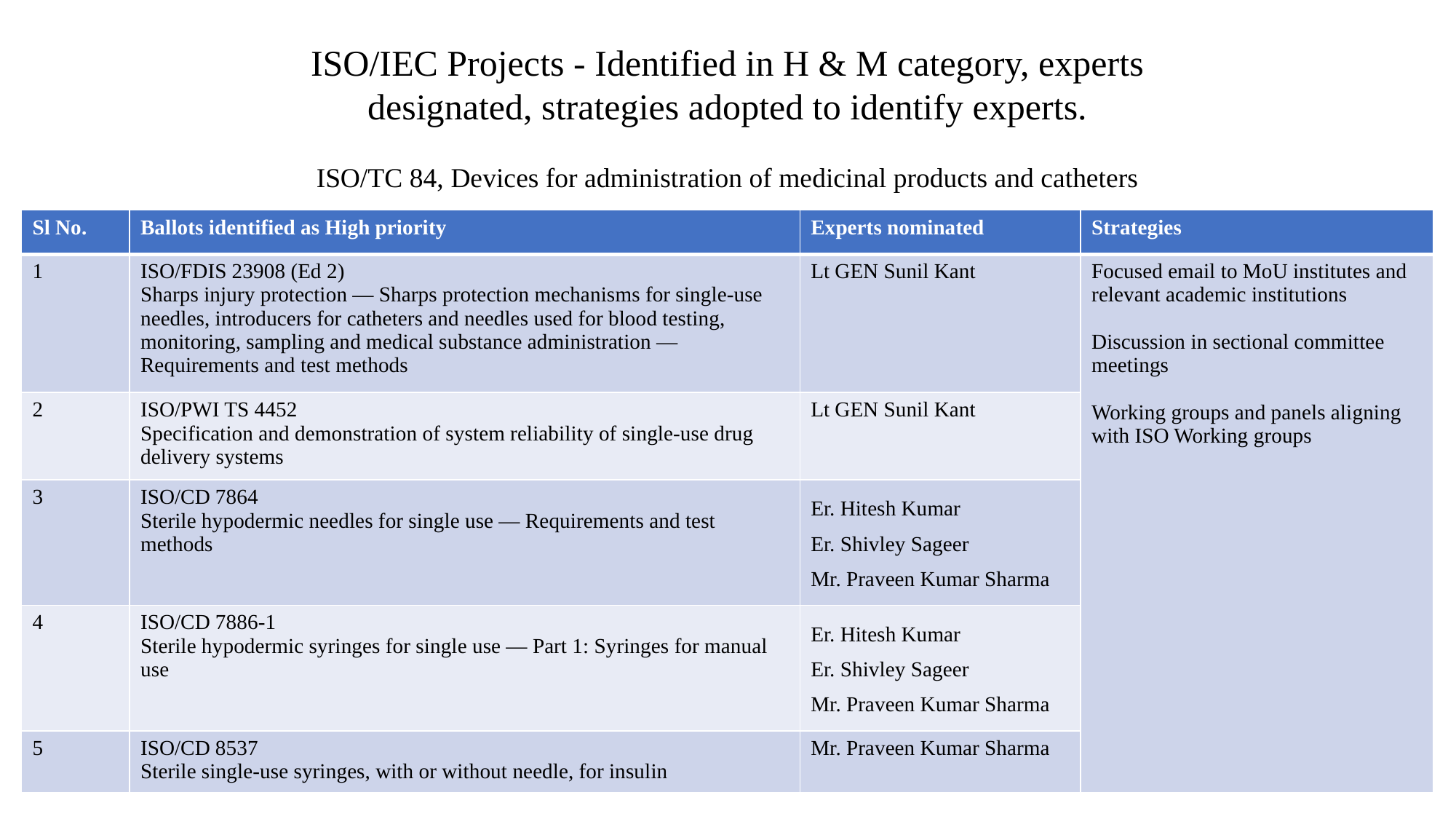

ISO/IEC Projects - Identified in H & M category, experts designated, strategies adopted to identify experts.
ISO/TC 84, Devices for administration of medicinal products and catheters
| Sl No. | Ballots identified as High priority | Experts nominated | Strategies |
| --- | --- | --- | --- |
| 1 | ISO/FDIS 23908 (Ed 2) Sharps injury protection — Sharps protection mechanisms for single-use needles, introducers for catheters and needles used for blood testing, monitoring, sampling and medical substance administration — Requirements and test methods | Lt GEN Sunil Kant | Focused email to MoU institutes and relevant academic institutions Discussion in sectional committee meetings Working groups and panels aligning with ISO Working groups |
| 2 | ISO/PWI TS 4452 Specification and demonstration of system reliability of single-use drug delivery systems | Lt GEN Sunil Kant |  |
| 3 | ISO/CD 7864 Sterile hypodermic needles for single use — Requirements and test methods | Er. Hitesh Kumar Er. Shivley Sageer Mr. Praveen Kumar Sharma |  |
| 4 | ISO/CD 7886-1 Sterile hypodermic syringes for single use — Part 1: Syringes for manual use | Er. Hitesh Kumar Er. Shivley Sageer Mr. Praveen Kumar Sharma |  |
| 5 | ISO/CD 8537 Sterile single-use syringes, with or without needle, for insulin | Mr. Praveen Kumar Sharma |  |